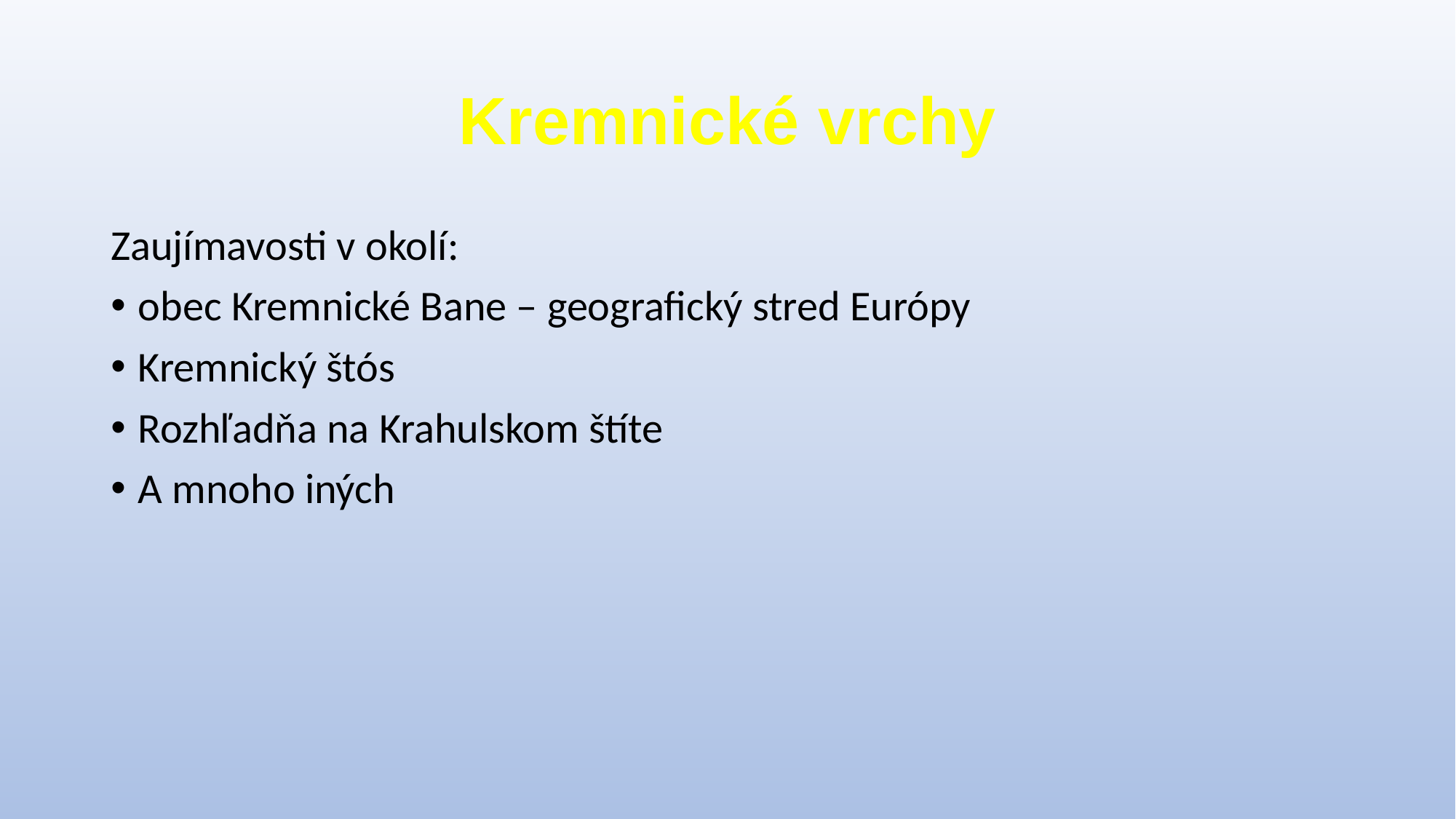

# Kremnické vrchy
Zaujímavosti v okolí:
obec Kremnické Bane – geografický stred Európy
Kremnický štós
Rozhľadňa na Krahulskom štíte
A mnoho iných